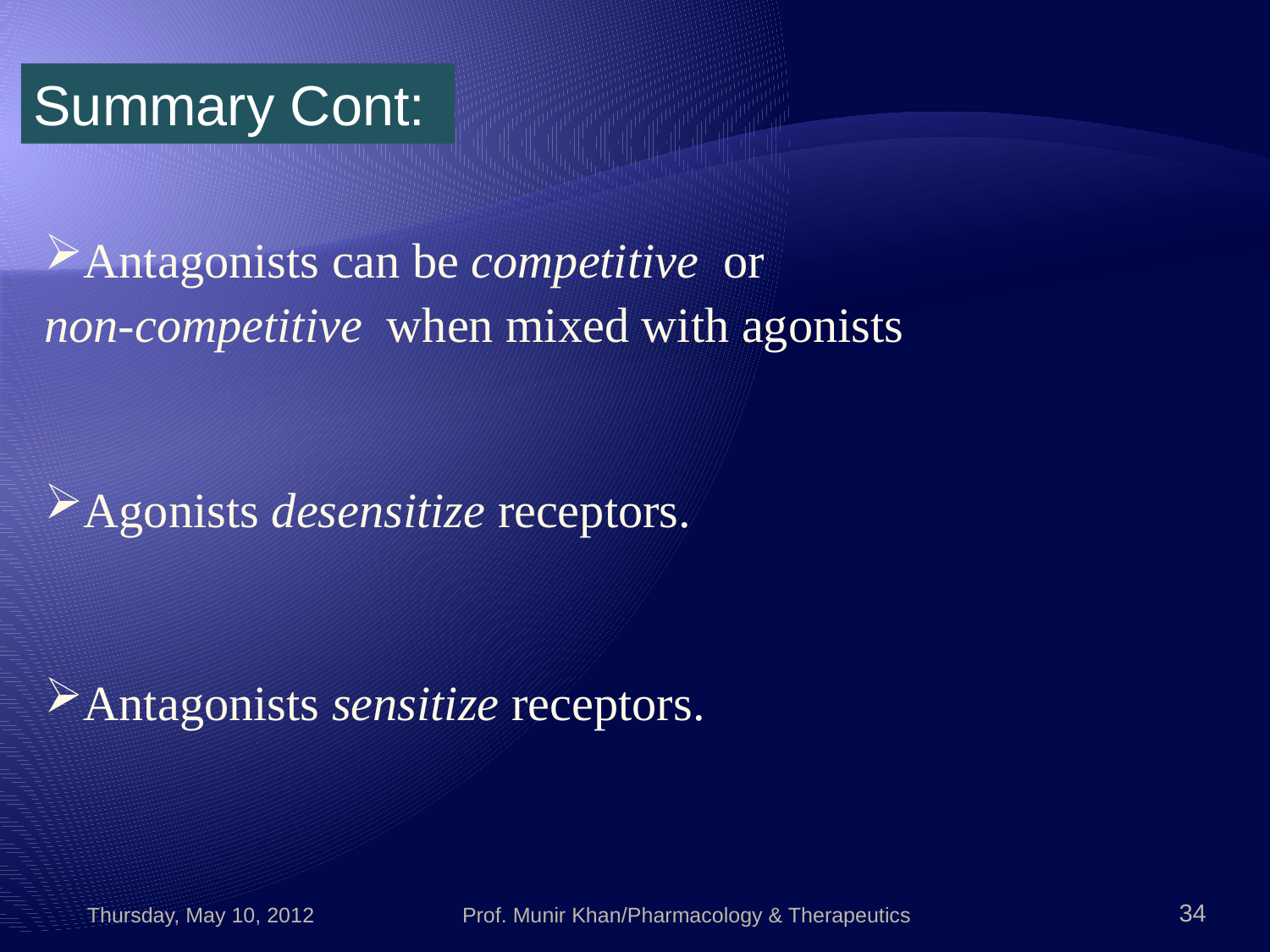

Summary Cont:
Antagonists can be competitive  or
non-competitive  when mixed with agonists

Agonists desensitize receptors.

Antagonists sensitize receptors.
Thursday, May 10, 2012
Prof. Munir Khan/Pharmacology & Therapeutics
34